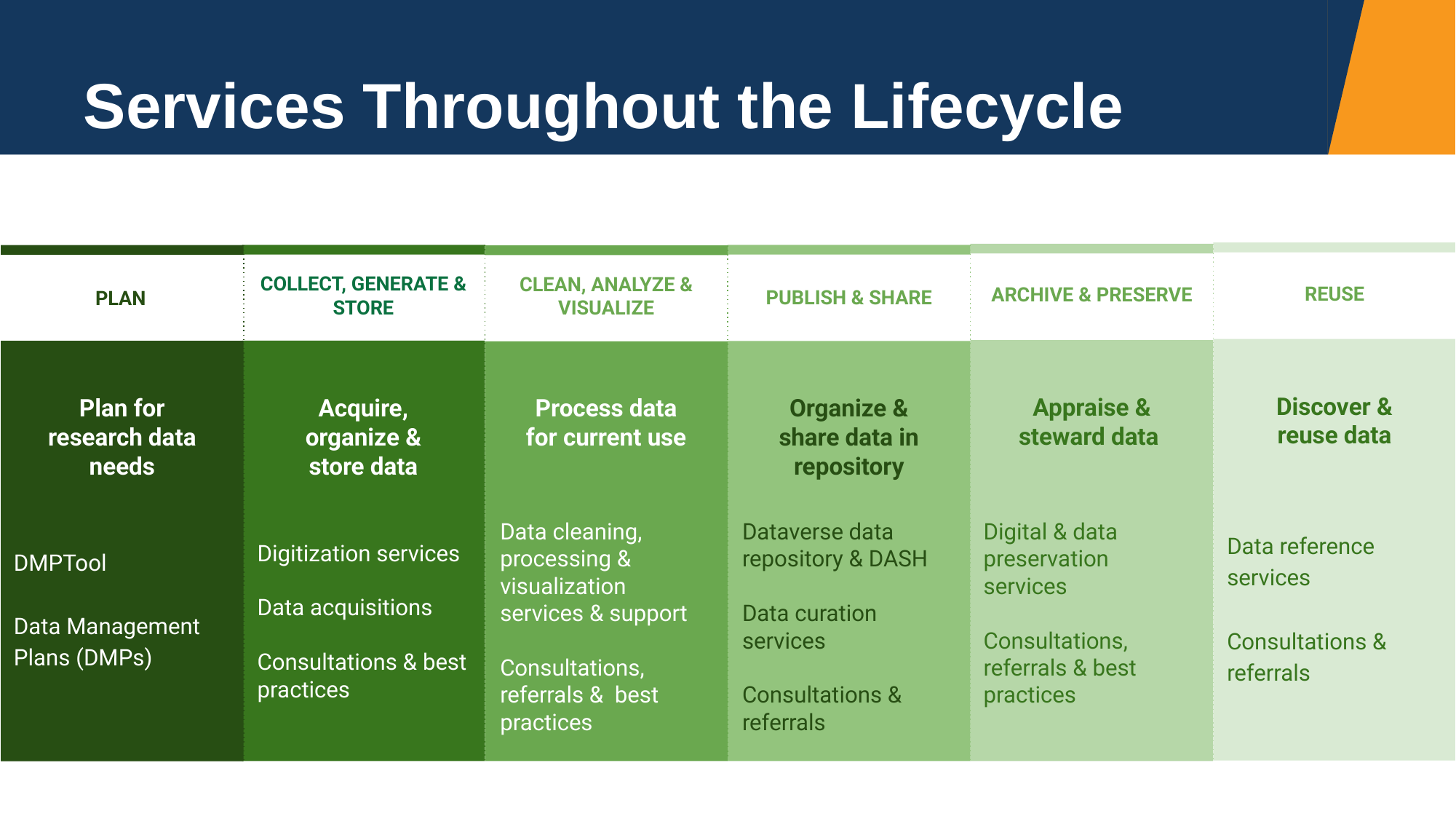

# Services Throughout the Lifecycle

REUSE
Discover & reuse data

ARCHIVE & PRESERVE
Appraise & steward data

COLLECT, GENERATE & STORE

Acquire, organize & store data

PUBLISH & SHARE
Organize & share data in repository

PLAN

Plan for research data needs

CLEAN, ANALYZE & VISUALIZE
Process data for current use
Digital & data preservation services

Consultations, referrals & best practices
Dataverse data repository & DASH

Data curation services

Consultations & referrals
Data cleaning, processing & visualization services & support

Consultations, referrals &  best practices
Data reference services
Consultations & referrals

Digitization services

Data acquisitions

Consultations & best practices
DMPTool
Data Management Plans (DMPs)